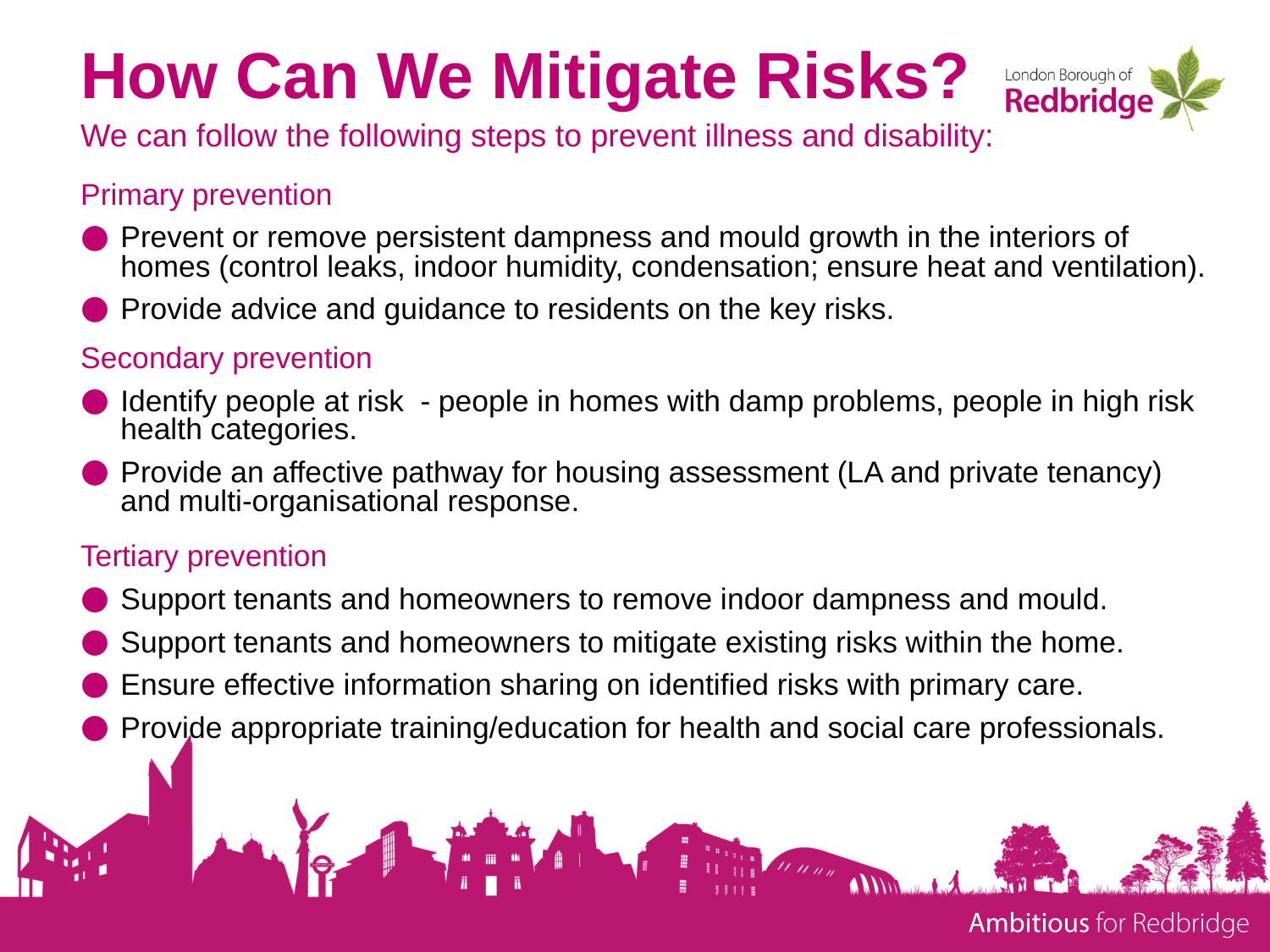

# How Can We Mitigate Risks?
We can follow the following steps to prevent illness and disability:
Primary prevention
Prevent or remove persistent dampness and mould growth in the interiors of homes (control leaks, indoor humidity, condensation; ensure heat and ventilation).
Provide advice and guidance to residents on the key risks.

Secondary prevention
Identify people at risk  - people in homes with damp problems, people in high risk health categories.
Provide an affective pathway for housing assessment (LA and private tenancy) and multi-organisational response.
Tertiary prevention
Support tenants and homeowners to remove indoor dampness and mould.
Support tenants and homeowners to mitigate existing risks within the home.
Ensure effective information sharing on identified risks with primary care.
Provide appropriate training/education for health and social care professionals.